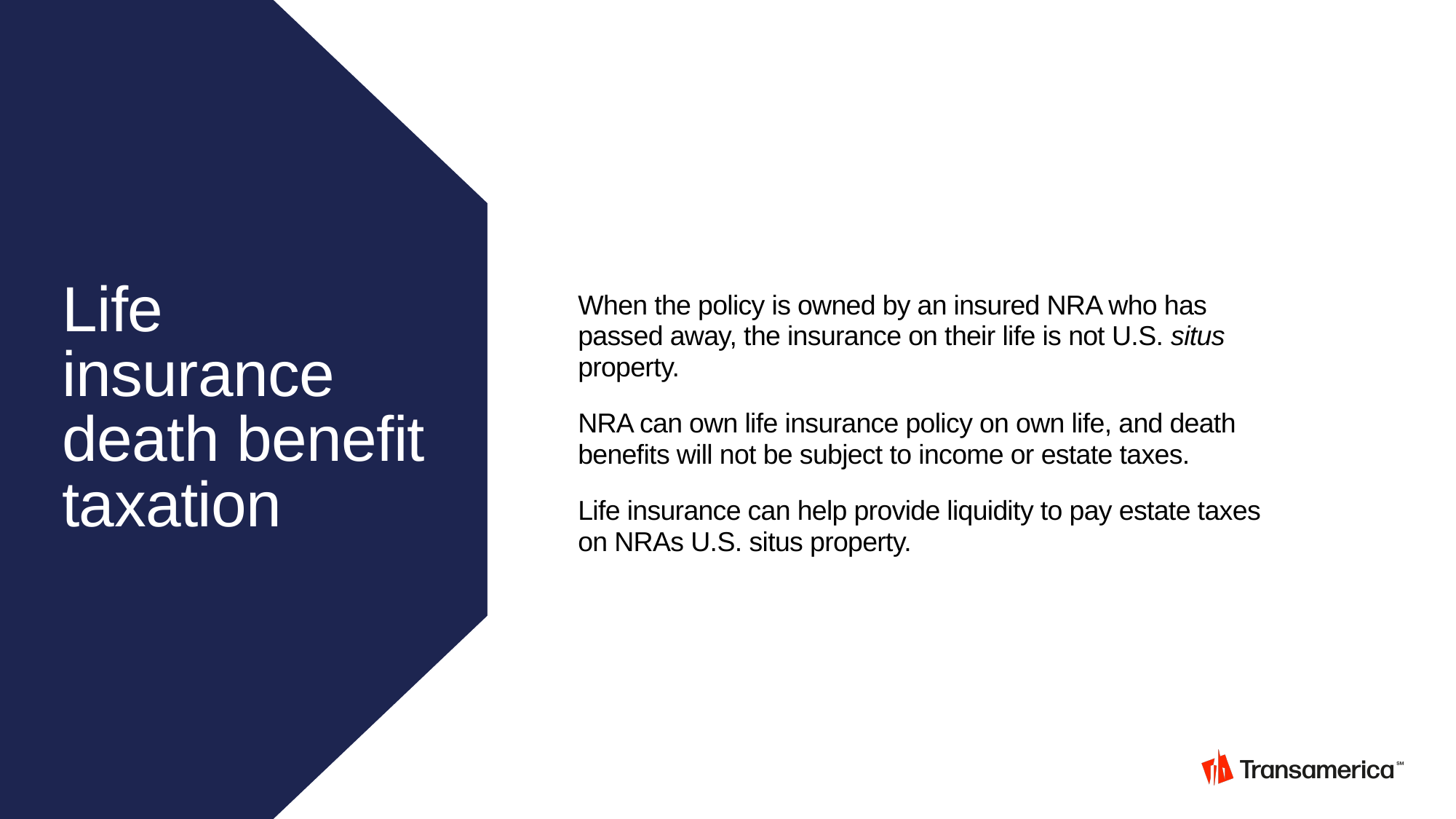

# Life insurance death benefit taxation
When the policy is owned by an insured NRA who has passed away, the insurance on their life is not U.S. situs property.

NRA can own life insurance policy on own life, and death benefits will not be subject to income or estate taxes.

Life insurance can help provide liquidity to pay estate taxes on NRAs U.S. situs property.